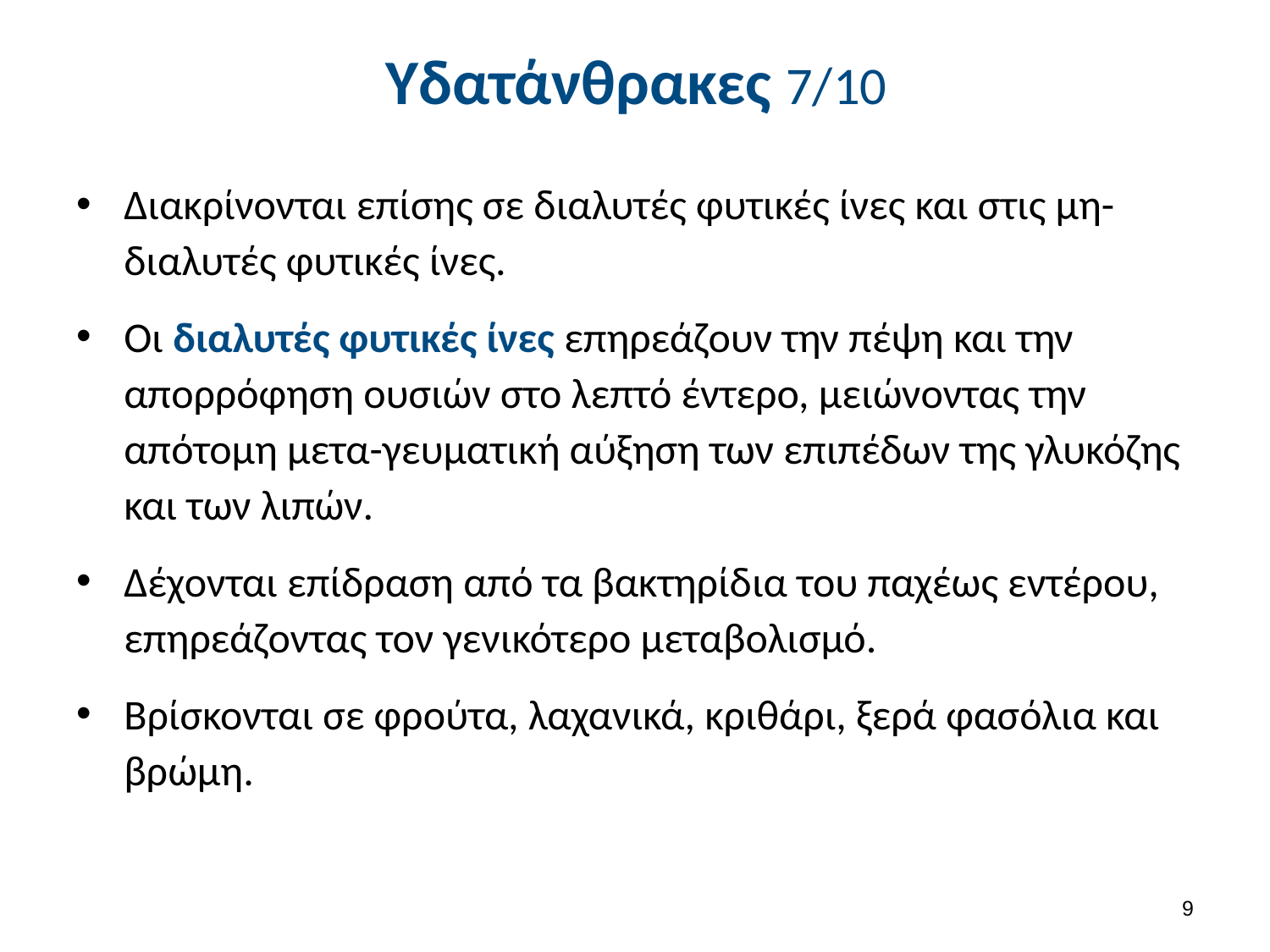

# Υδατάνθρακες 7/10
Διακρίνονται επίσης σε διαλυτές φυτικές ίνες και στις μη-διαλυτές φυτικές ίνες.
Οι διαλυτές φυτικές ίνες επηρεάζουν την πέψη και την απορρόφηση ουσιών στο λεπτό έντερο, μειώνοντας την απότομη μετα-γευματική αύξηση των επιπέδων της γλυκόζης και των λιπών.
Δέχονται επίδραση από τα βακτηρίδια του παχέως εντέρου, επηρεάζοντας τον γενικότερο μεταβολισμό.
Βρίσκονται σε φρούτα, λαχανικά, κριθάρι, ξερά φασόλια και βρώμη.
9